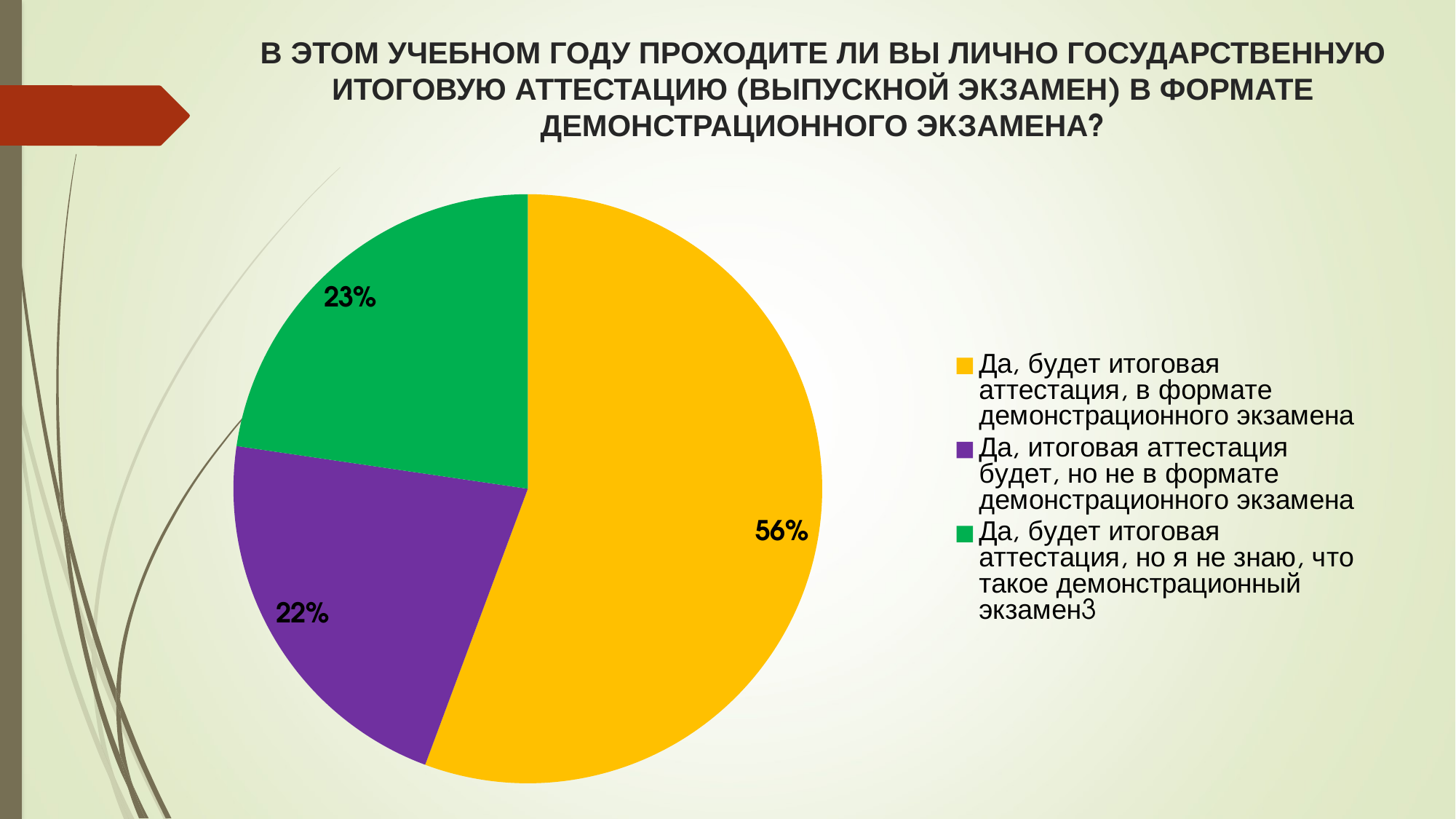

# В ЭТОМ УЧЕБНОМ ГОДУ ПРОХОДИТЕ ЛИ ВЫ ЛИЧНО ГОСУДАРСТВЕННУЮ ИТОГОВУЮ АТТЕСТАЦИЮ (ВЫПУСКНОЙ ЭКЗАМЕН) В ФОРМАТЕ ДЕМОНСТРАЦИОННОГО ЭКЗАМЕНА?

### Chart

| Category | Ряд |
|---|---|
| Да, будет итоговая аттестация, в формате демонстрационного экзамена | 54.0 |
| Да, итоговая аттестация будет, но не в формате демонстрационного экзамена | 21.0 |
| Да, будет итоговая аттестация, но я не знаю, что такое демонстрационный экзамен3 | 22.0 |